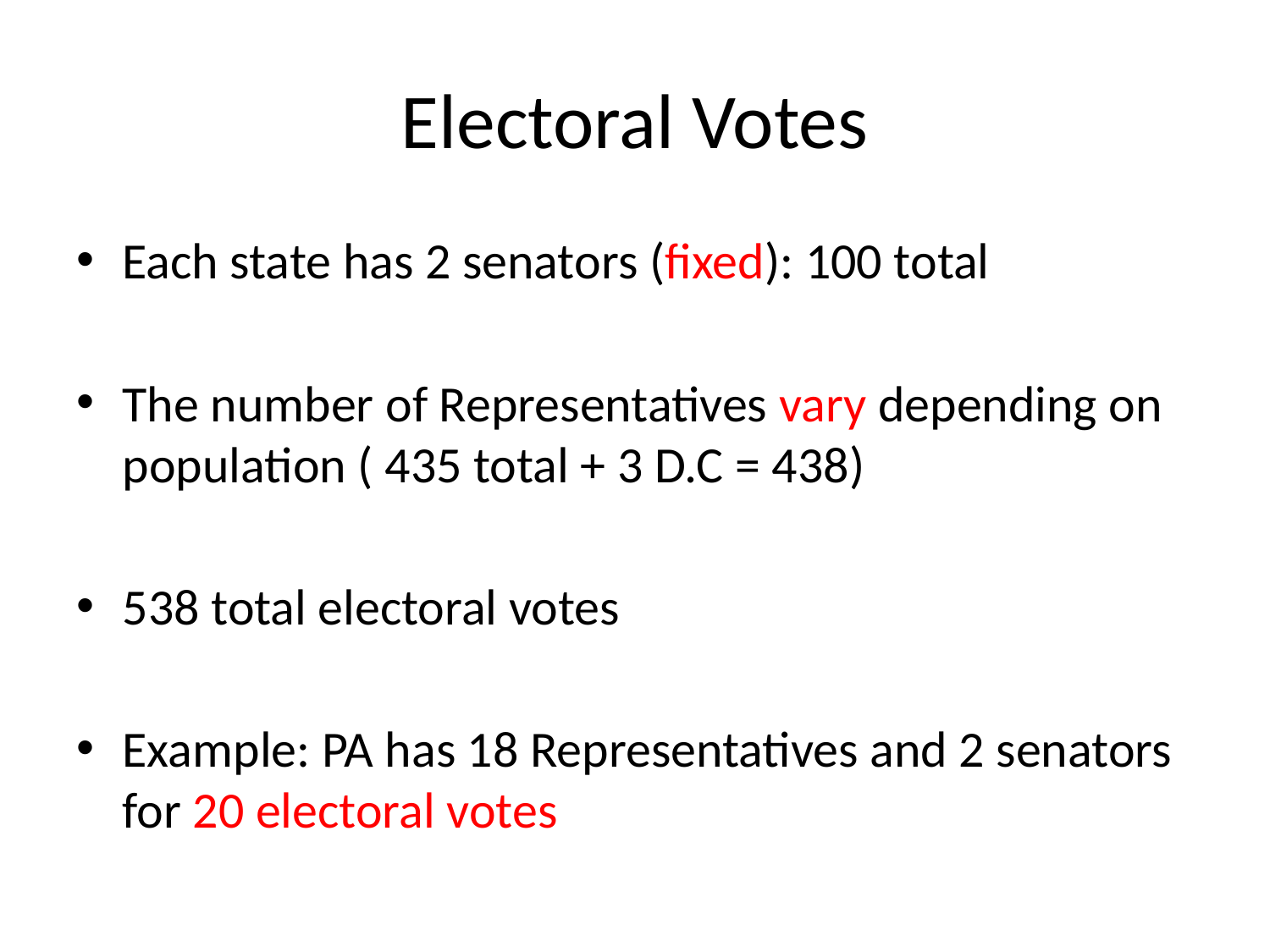

# Electoral Votes
Each state has 2 senators (fixed): 100 total

The number of Representatives vary depending on population ( 435 total + 3 D.C = 438)

538 total electoral votes

Example: PA has 18 Representatives and 2 senators for 20 electoral votes